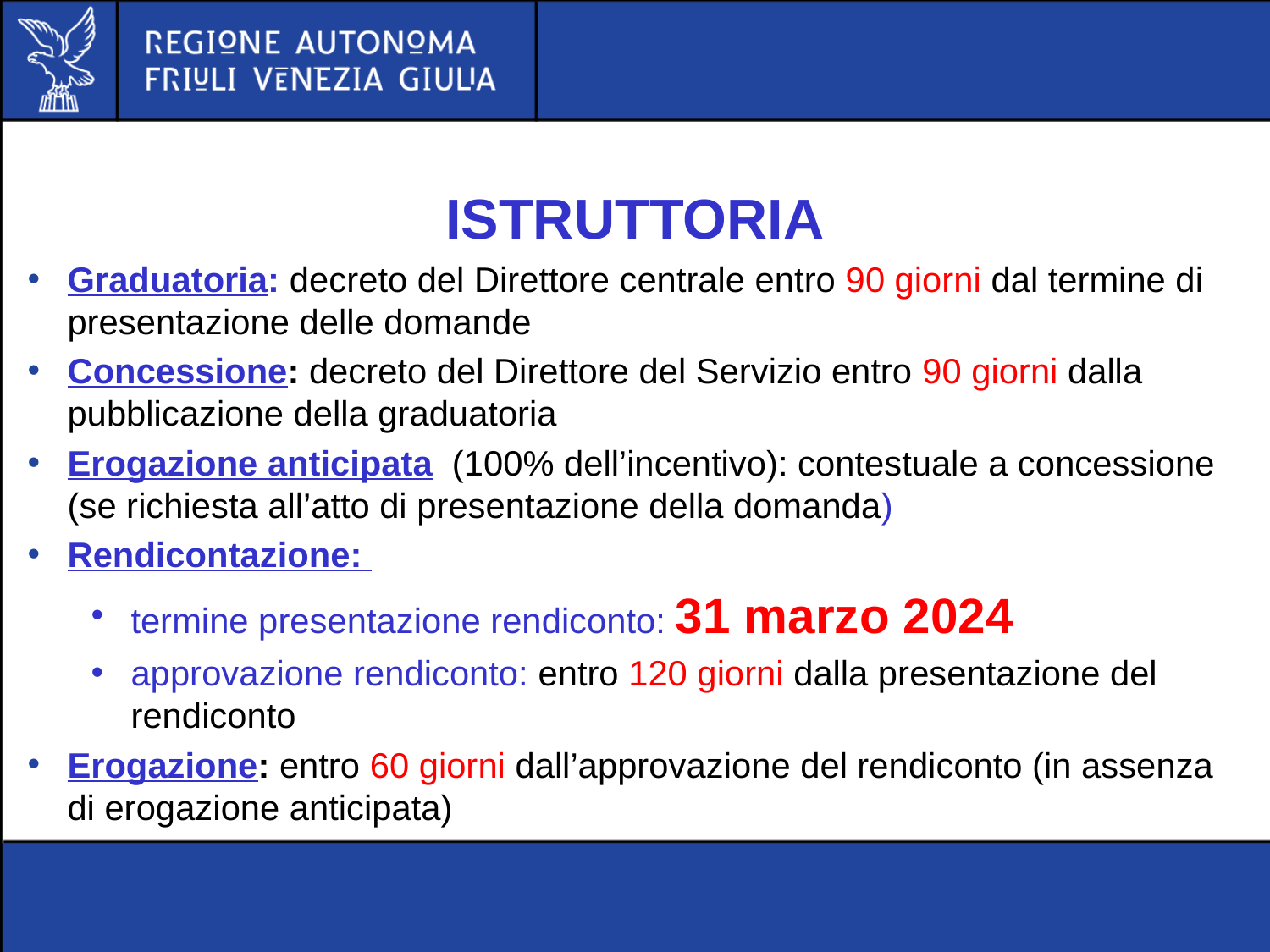

#
ISTRUTTORIA
Graduatoria: decreto del Direttore centrale entro 90 giorni dal termine di presentazione delle domande
Concessione: decreto del Direttore del Servizio entro 90 giorni dalla pubblicazione della graduatoria
Erogazione anticipata  (100% dell’incentivo): contestuale a concessione (se richiesta all’atto di presentazione della domanda)
Rendicontazione:
termine presentazione rendiconto: 31 marzo 2024
approvazione rendiconto: entro 120 giorni dalla presentazione del rendiconto
Erogazione: entro 60 giorni dall’approvazione del rendiconto (in assenza di erogazione anticipata)